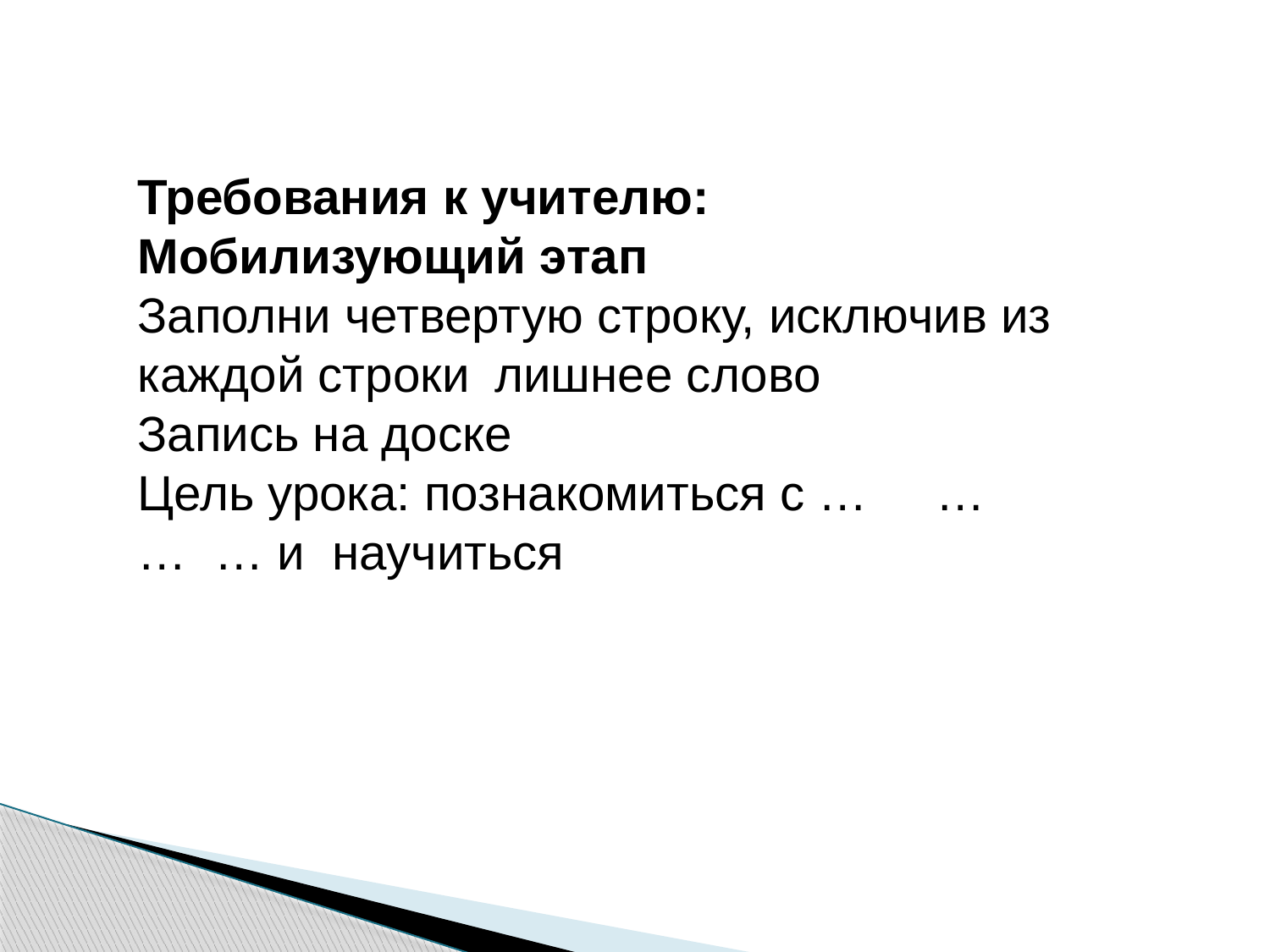

Требования к учителю:
Мобилизующий этап
Заполни четвертую строку, исключив из каждой строки  лишнее слово
Запись на доске
Цель урока: познакомиться с …     …    …  … и  научиться